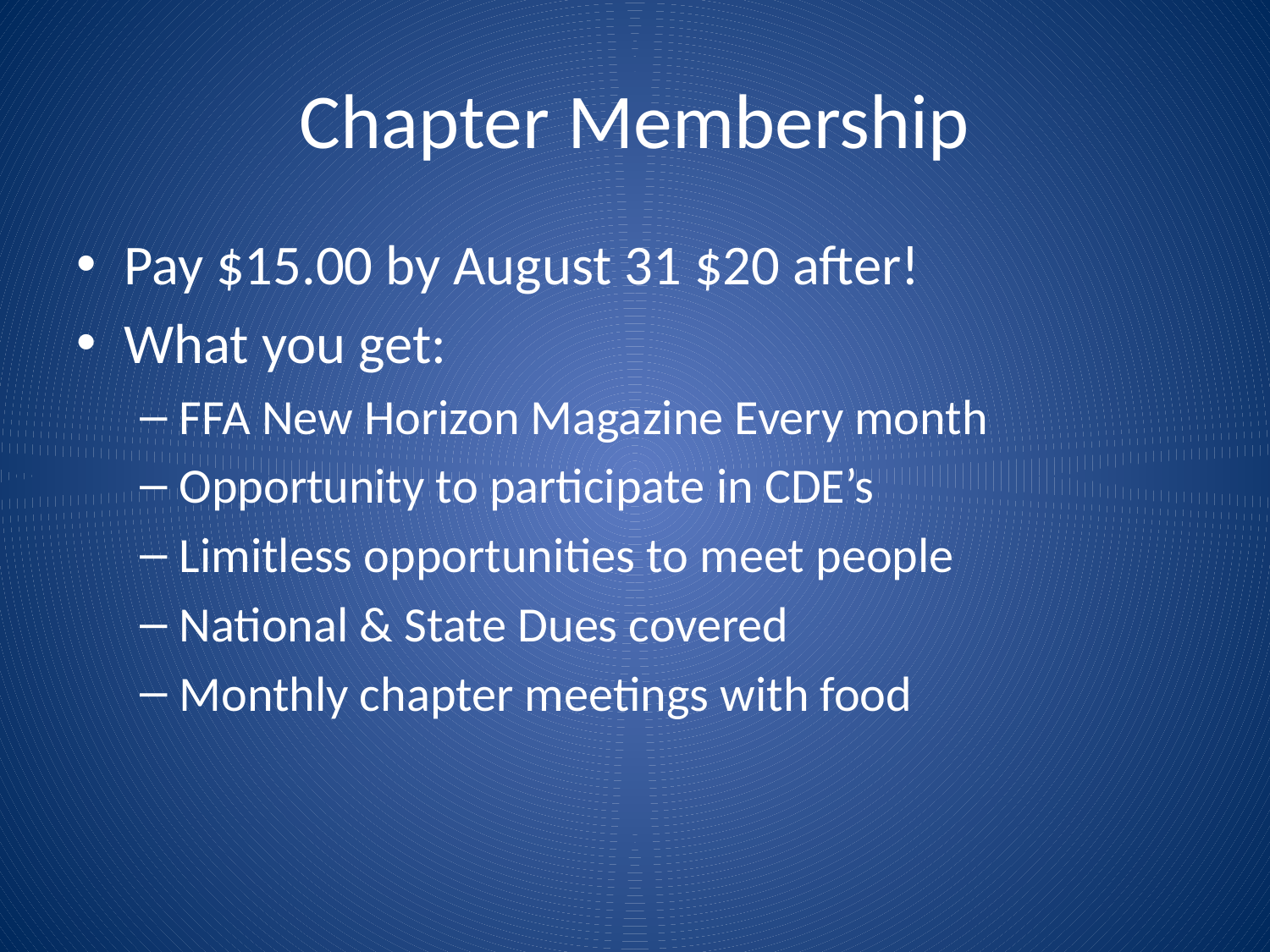

# Chapter Membership
Pay $15.00 by August 31 $20 after!
What you get:
FFA New Horizon Magazine Every month
Opportunity to participate in CDE’s
Limitless opportunities to meet people
National & State Dues covered
Monthly chapter meetings with food